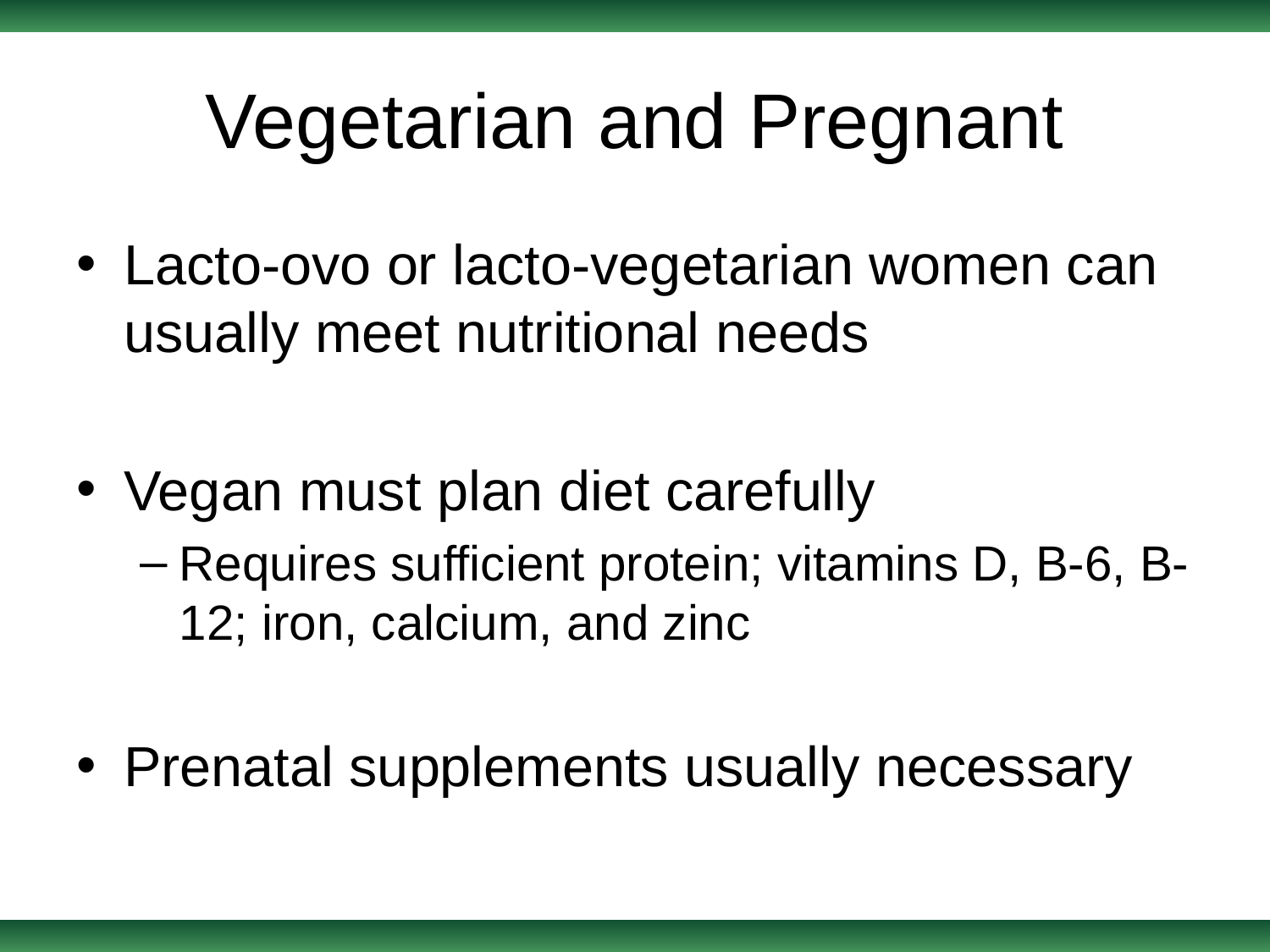

# Vegetarian and Pregnant
Lacto-ovo or lacto-vegetarian women can usually meet nutritional needs

Vegan must plan diet carefully
Requires sufficient protein; vitamins D, B-6, B-12; iron, calcium, and zinc

Prenatal supplements usually necessary